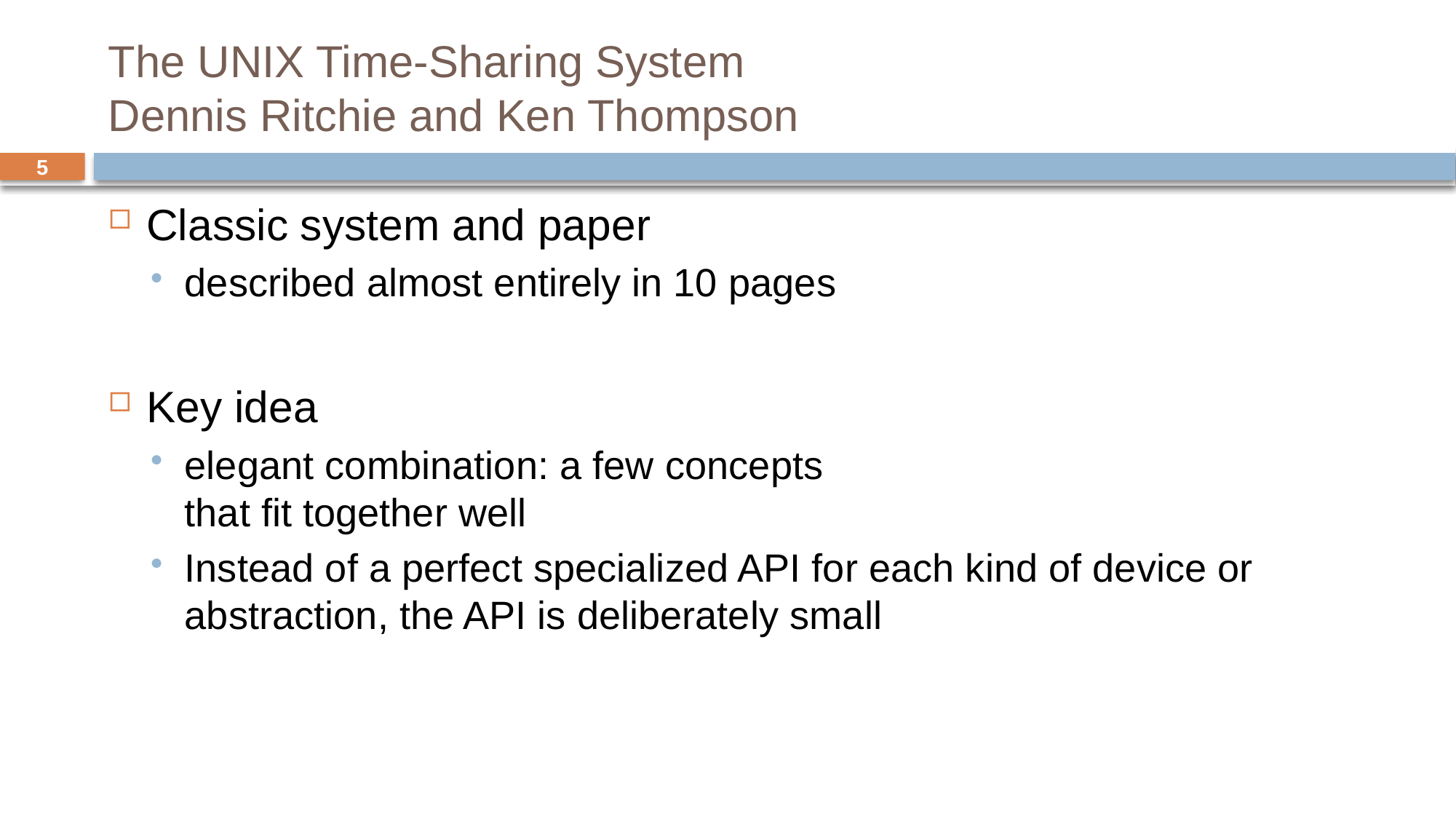

# The UNIX Time-Sharing System Dennis Ritchie and Ken Thompson
5
Classic system and paper
described almost entirely in 10 pages

Key idea
elegant combination: a few concepts
that fit together well
Instead of a perfect specialized API for each kind of device or abstraction, the API is deliberately small